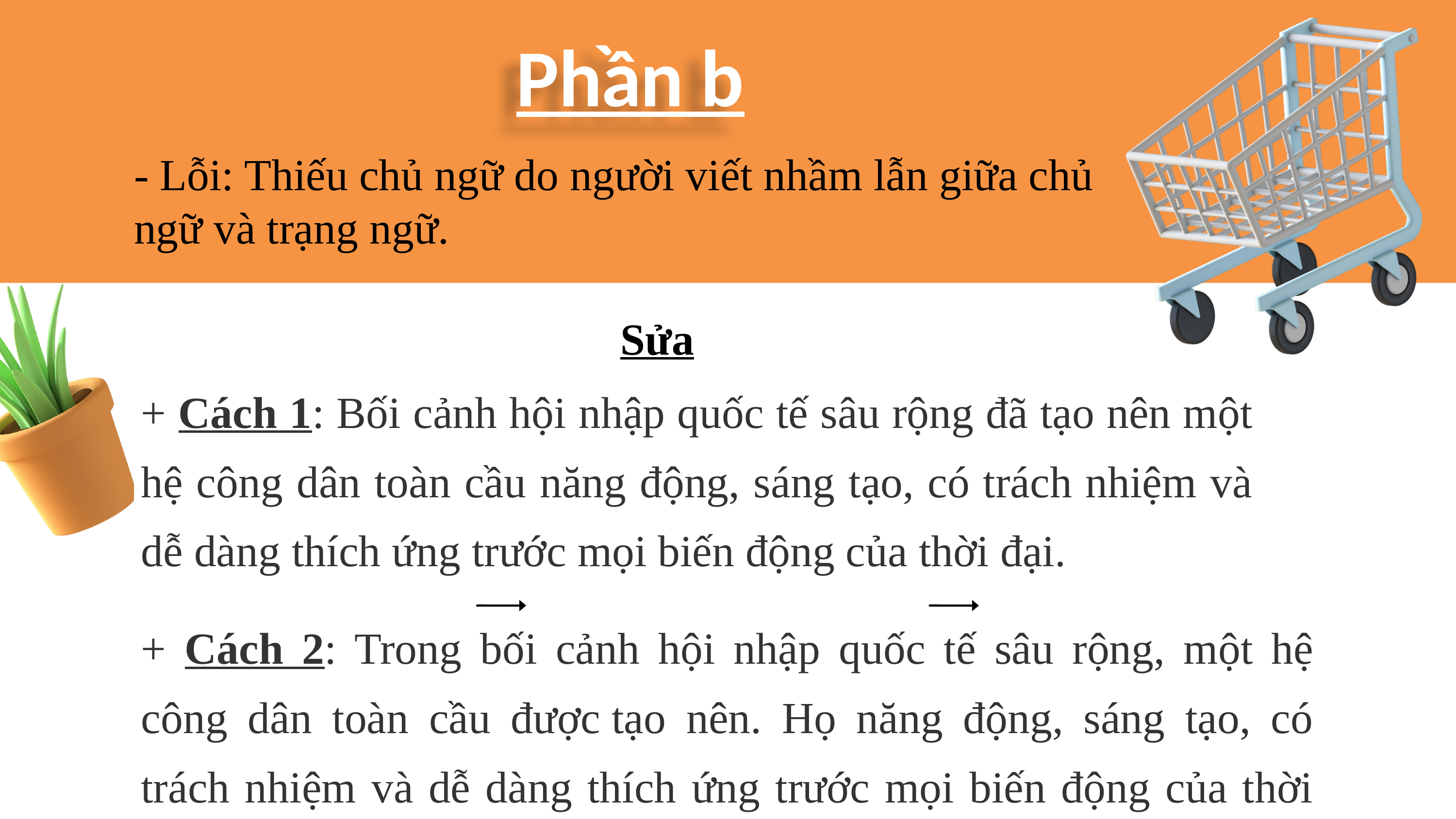

Phần b
- Lỗi: Thiếu chủ ngữ do người viết nhầm lẫn giữa chủ ngữ và trạng ngữ.

Sửa
+ Cách 1: Bối cảnh hội nhập quốc tế sâu rộng đã tạo nên một hệ công dân toàn cầu năng động, sáng tạo, có trách nhiệm và dễ dàng thích ứng trước mọi biến động của thời đại.
+ Cách 2: Trong bối cảnh hội nhập quốc tế sâu rộng, một hệ công dân toàn cầu được tạo nên. Họ năng động, sáng tạo, có trách nhiệm và dễ dàng thích ứng trước mọi biến động của thời đại.